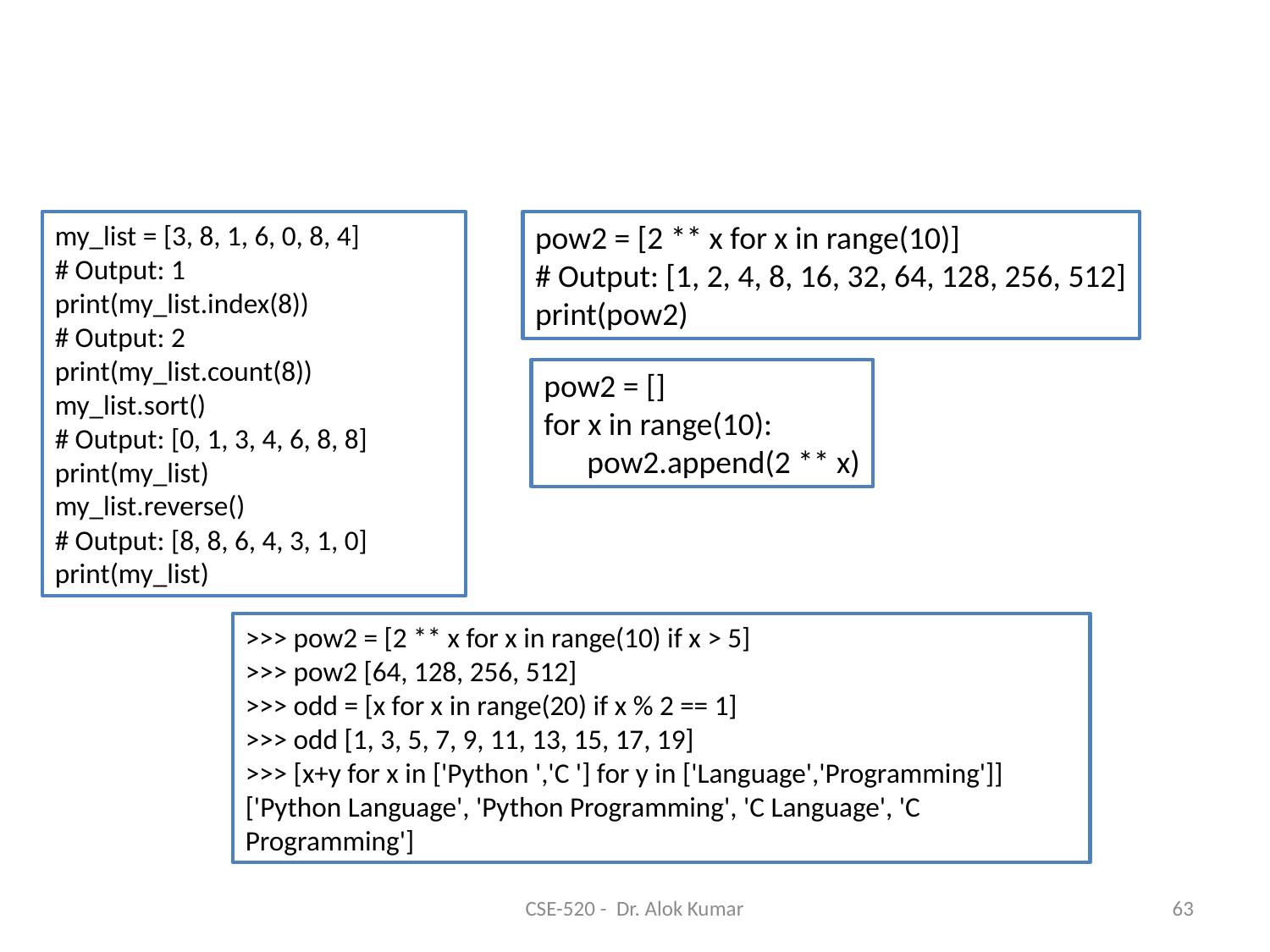

#
my_list = [3, 8, 1, 6, 0, 8, 4]
# Output: 1
print(my_list.index(8))
# Output: 2
print(my_list.count(8))
my_list.sort()
# Output: [0, 1, 3, 4, 6, 8, 8]
print(my_list)
my_list.reverse()
# Output: [8, 8, 6, 4, 3, 1, 0]
print(my_list)
pow2 = [2 ** x for x in range(10)]
# Output: [1, 2, 4, 8, 16, 32, 64, 128, 256, 512]
print(pow2)
pow2 = []
for x in range(10):
      pow2.append(2 ** x)
>>> pow2 = [2 ** x for x in range(10) if x > 5]
>>> pow2 [64, 128, 256, 512]
>>> odd = [x for x in range(20) if x % 2 == 1]
>>> odd [1, 3, 5, 7, 9, 11, 13, 15, 17, 19]
>>> [x+y for x in ['Python ','C '] for y in ['Language','Programming']]
['Python Language', 'Python Programming', 'C Language', 'C Programming']
CSE-520 -  Dr. Alok Kumar
63